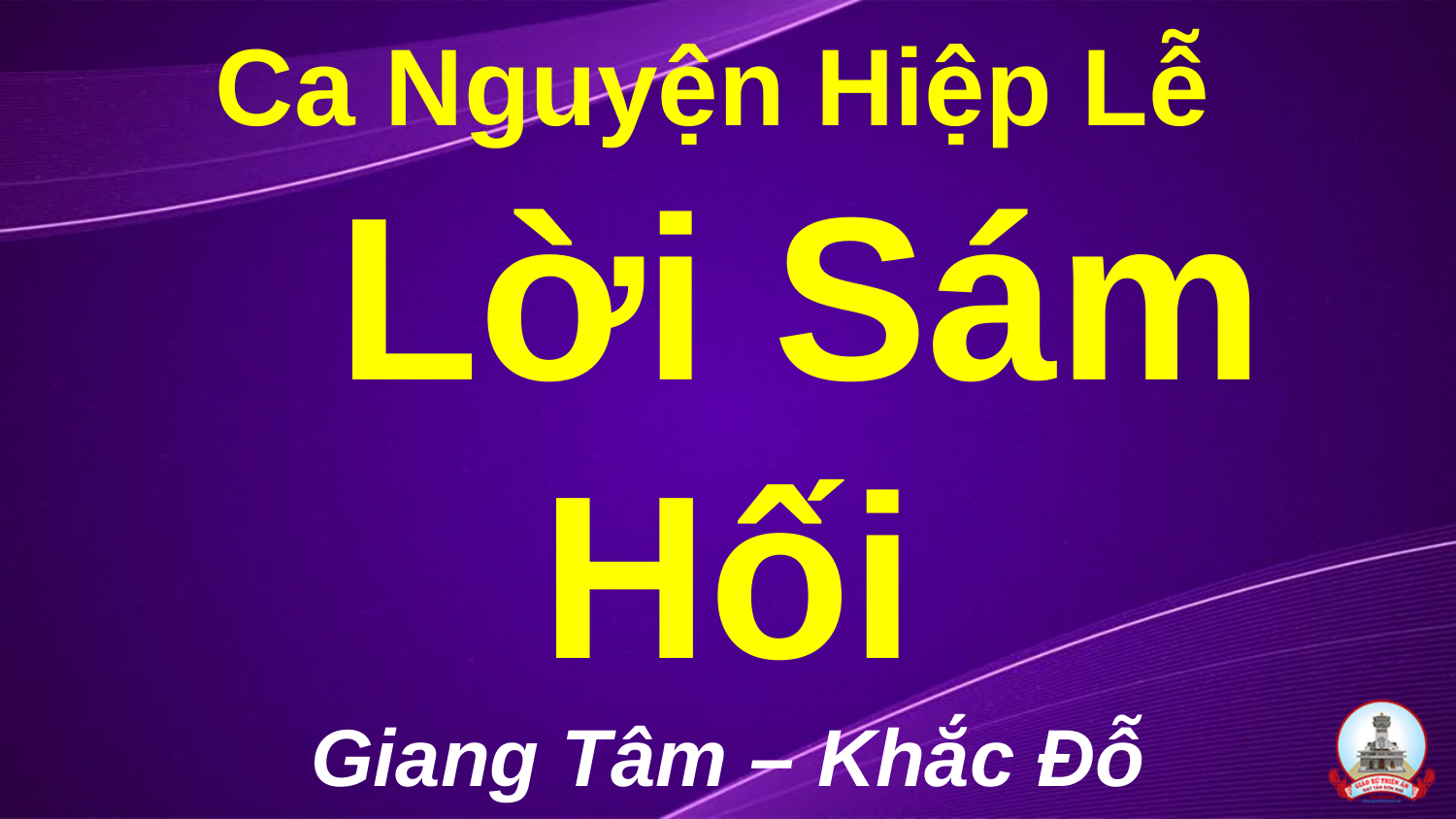

# Ca Nguyện Hiệp Lễ Lời Sám Hối Giang Tâm – Khắc Đỗ